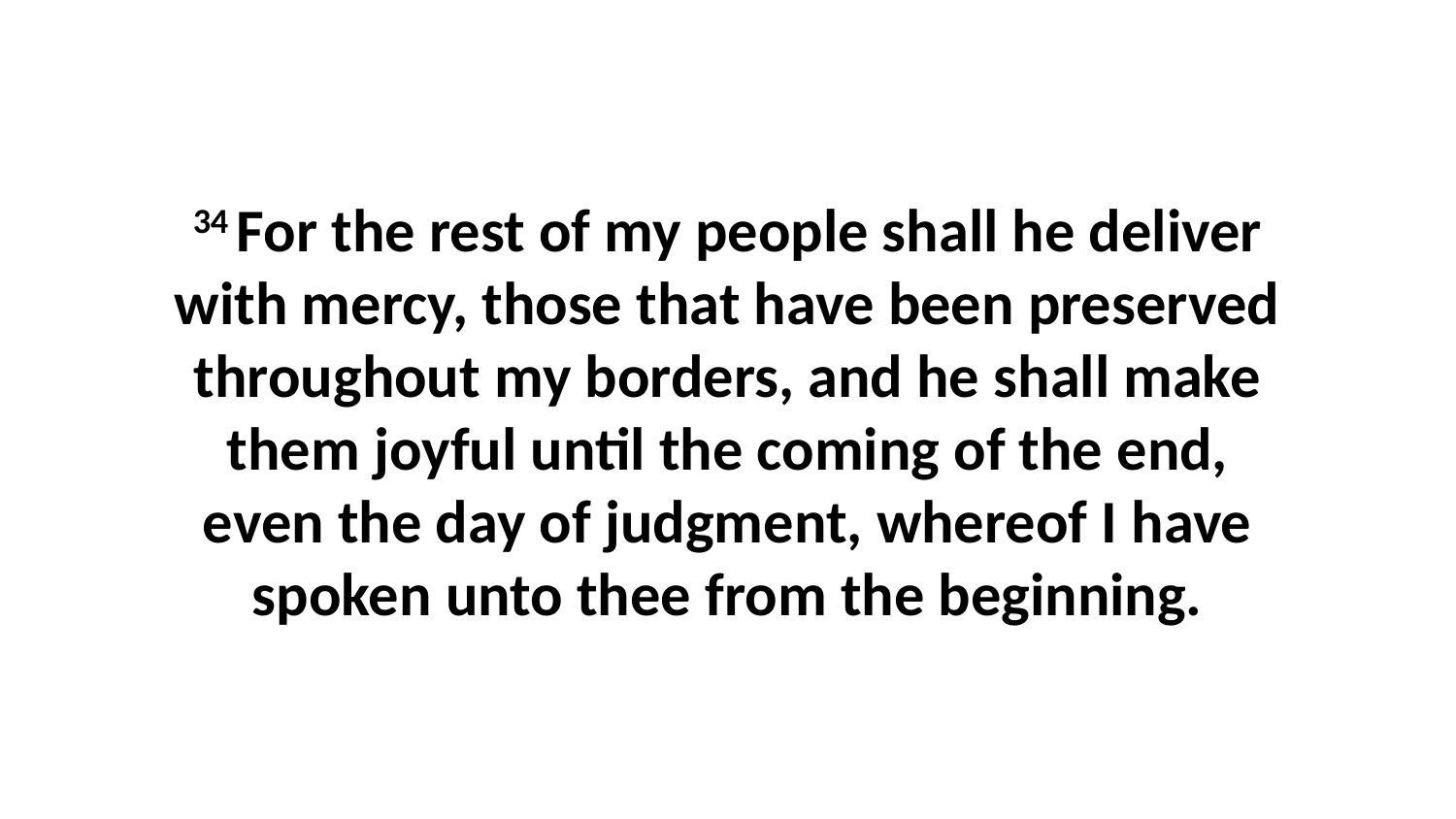

34 For the rest of my people shall he deliver with mercy, those that have been preserved throughout my borders, and he shall make them joyful until the coming of the end, even the day of judgment, whereof I have spoken unto thee from the beginning.